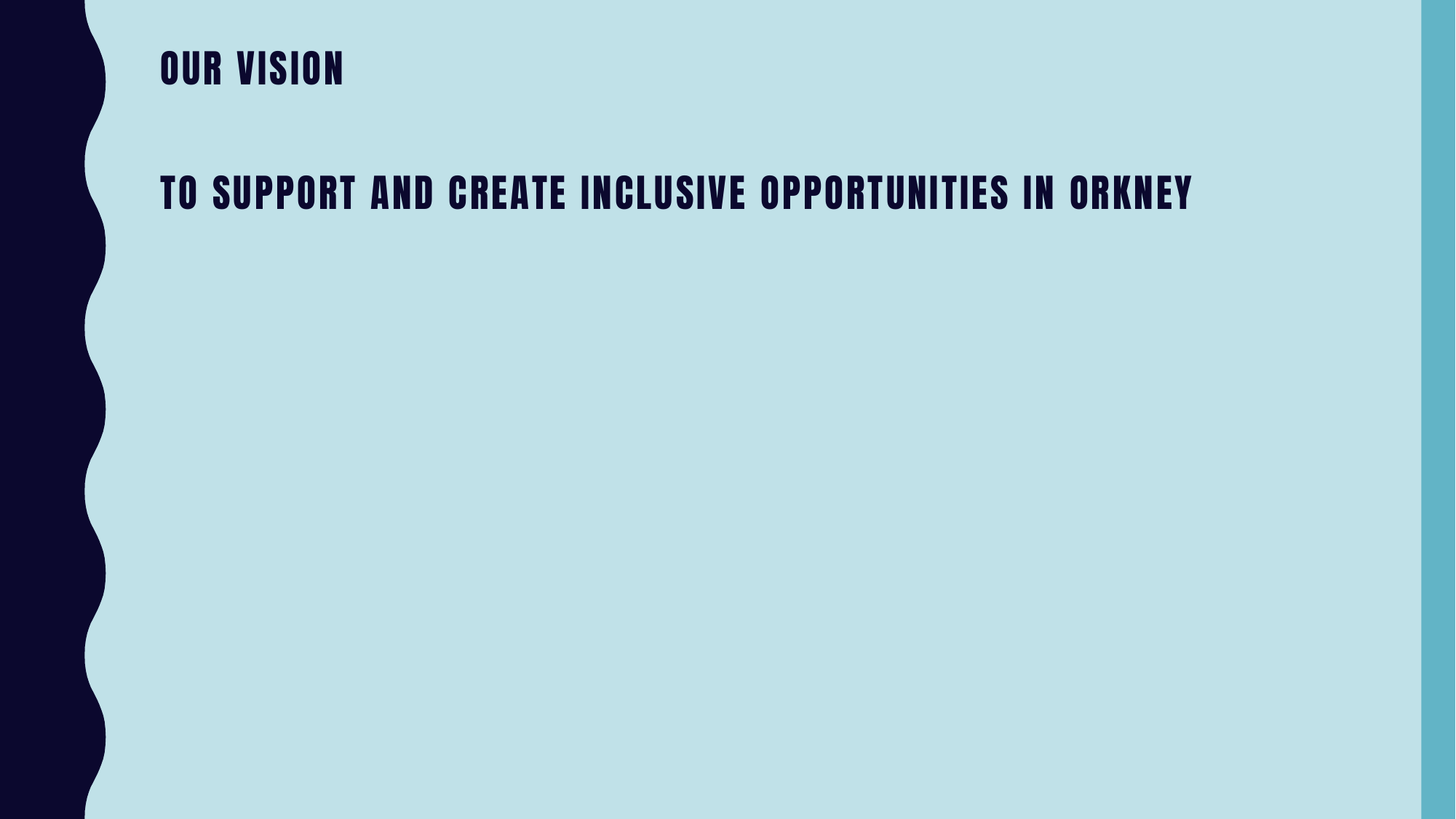

# Our vision To support and create inclusive opportunities in orkney